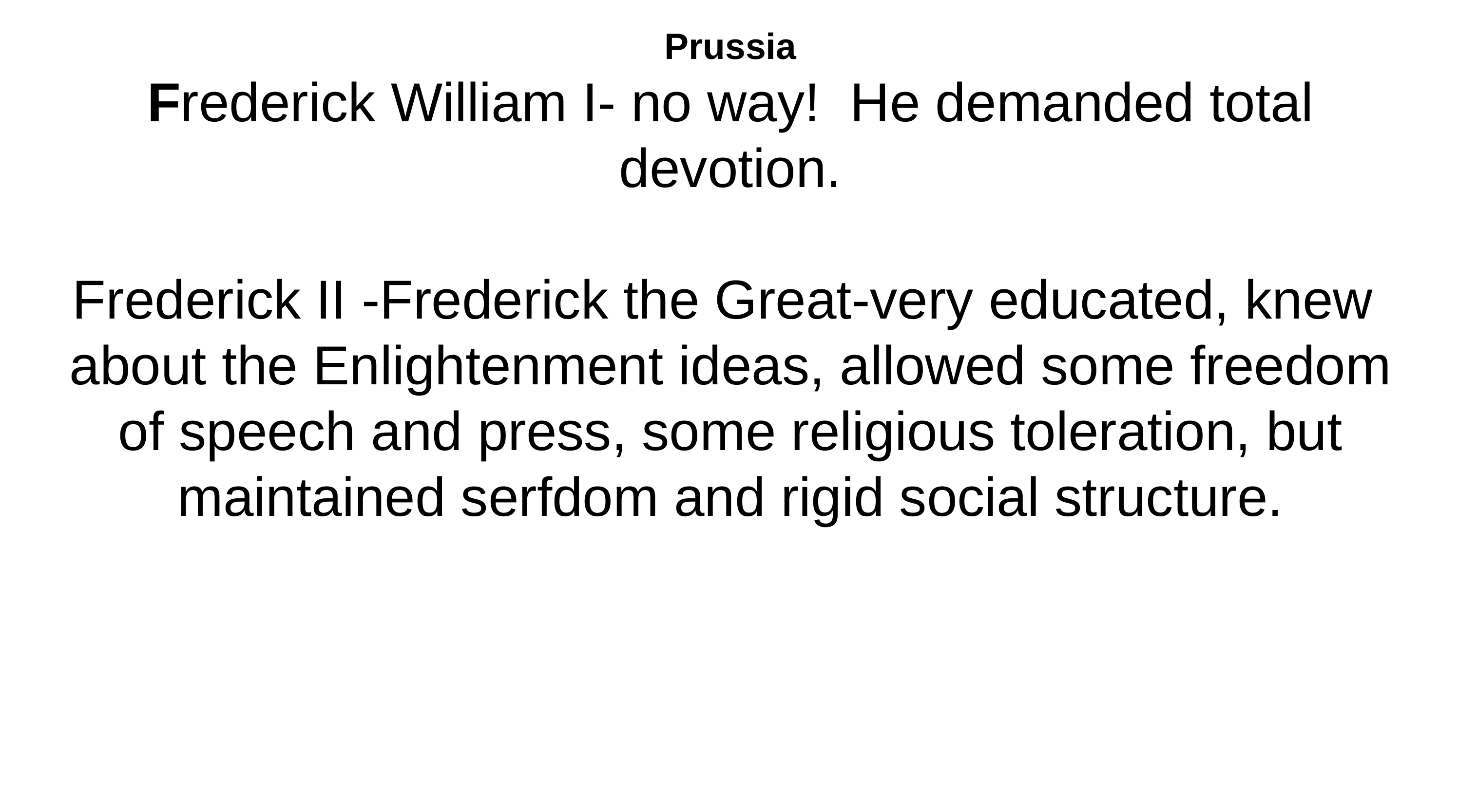

Prussia
Frederick William I- no way!  He  demanded total devotion.

Frederick II -Frederick the  Great-very educated, knew  about the Enlightenment ideas,  allowed some freedom of speech  and press, some religious  toleration, but maintained  serfdom and rigid social  structure.